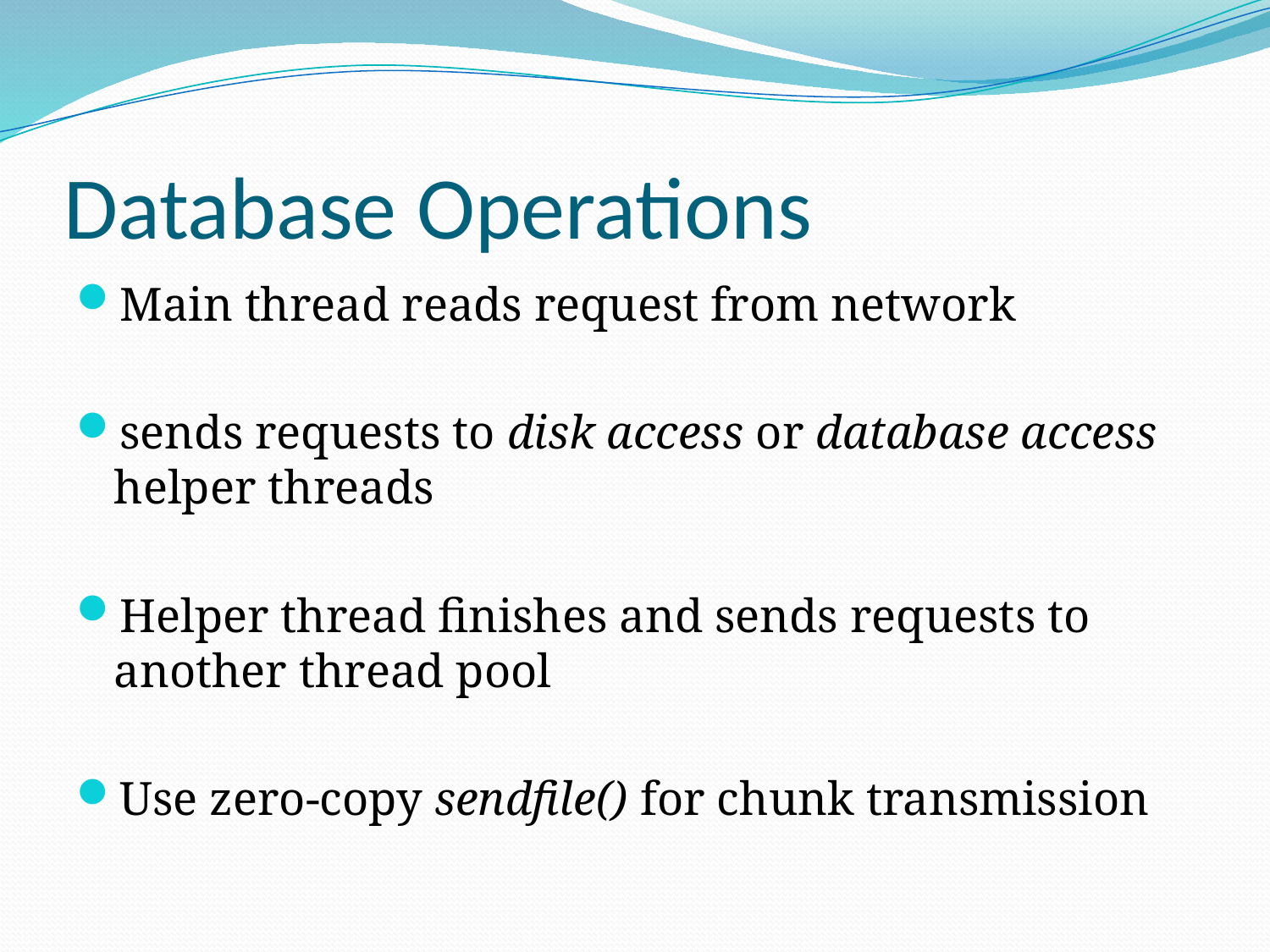

# Database Operations
Main thread reads request from network

sends requests to disk access or database access helper threads

Helper thread finishes and sends requests to another thread pool

Use zero-copy sendfile() for chunk transmission